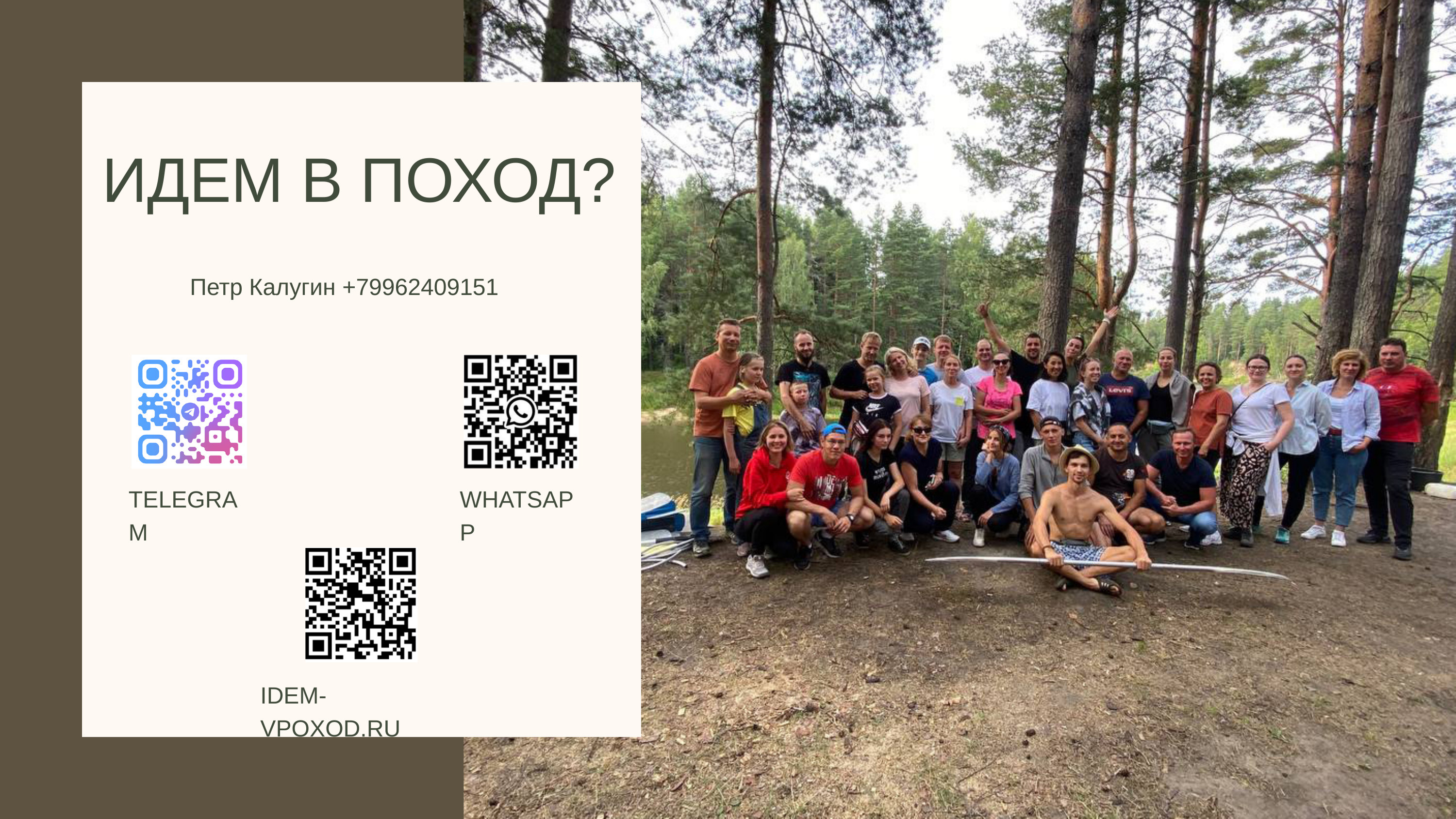

ИДЕМ В ПОХОД?
Петр Калугин +79962409151

TELEGRAM
WHATSAPP

IDEM-VPOXOD.RU